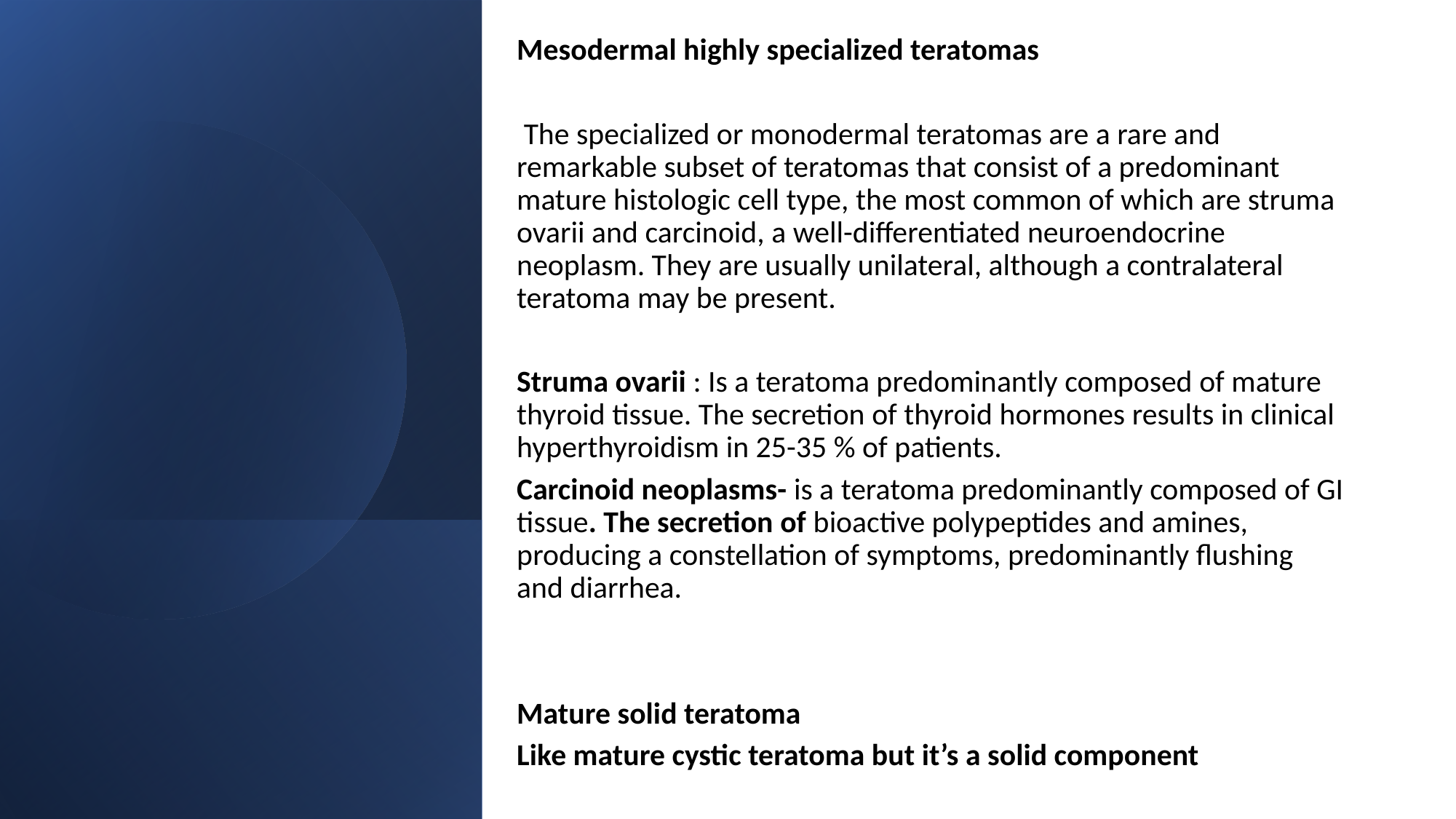

Mesodermal highly specialized teratomas

 The specialized or monodermal teratomas are a rare and remarkable subset of teratomas that consist of a predominant mature histologic cell type, the most common of which are struma ovarii and carcinoid, a well-differentiated neuroendocrine neoplasm. They are usually unilateral, although a contralateral teratoma may be present.

Struma ovarii : Is a teratoma predominantly composed of mature thyroid tissue. The secretion of thyroid hormones results in clinical hyperthyroidism in 25-35 % of patients.
Carcinoid neoplasms- is a teratoma predominantly composed of GI tissue. The secretion of bioactive polypeptides and amines, producing a constellation of symptoms, predominantly flushing and diarrhea.

Mature solid teratoma
Like mature cystic teratoma but it’s a solid component